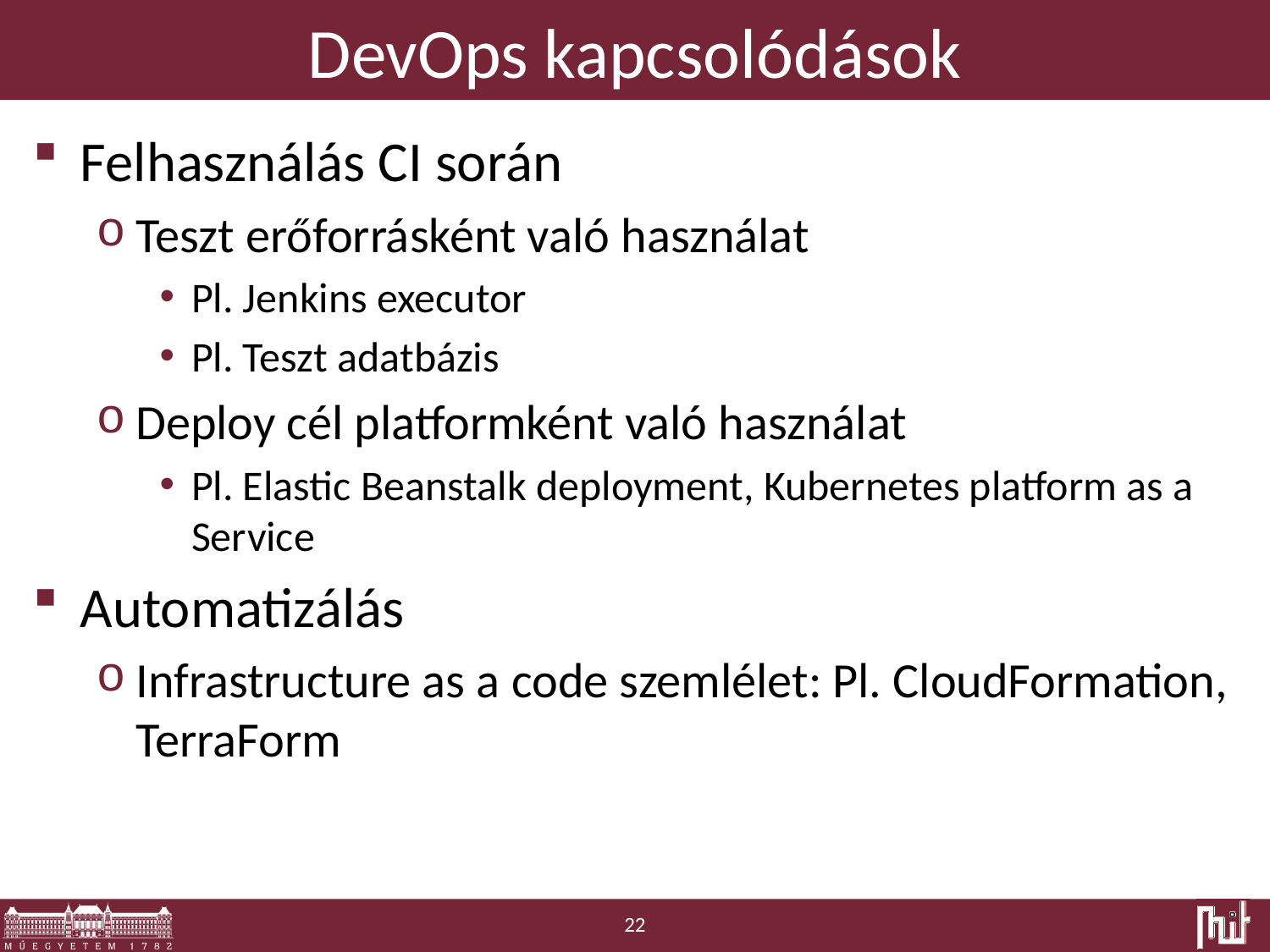

# DevOps kapcsolódások
Felhasználás CI során
Teszt erőforrásként való használat
Pl. Jenkins executor
Pl. Teszt adatbázis
Deploy cél platformként való használat
Pl. Elastic Beanstalk deployment, Kubernetes platform as a Service
Automatizálás
Infrastructure as a code szemlélet: Pl. CloudFormation, TerraForm

22